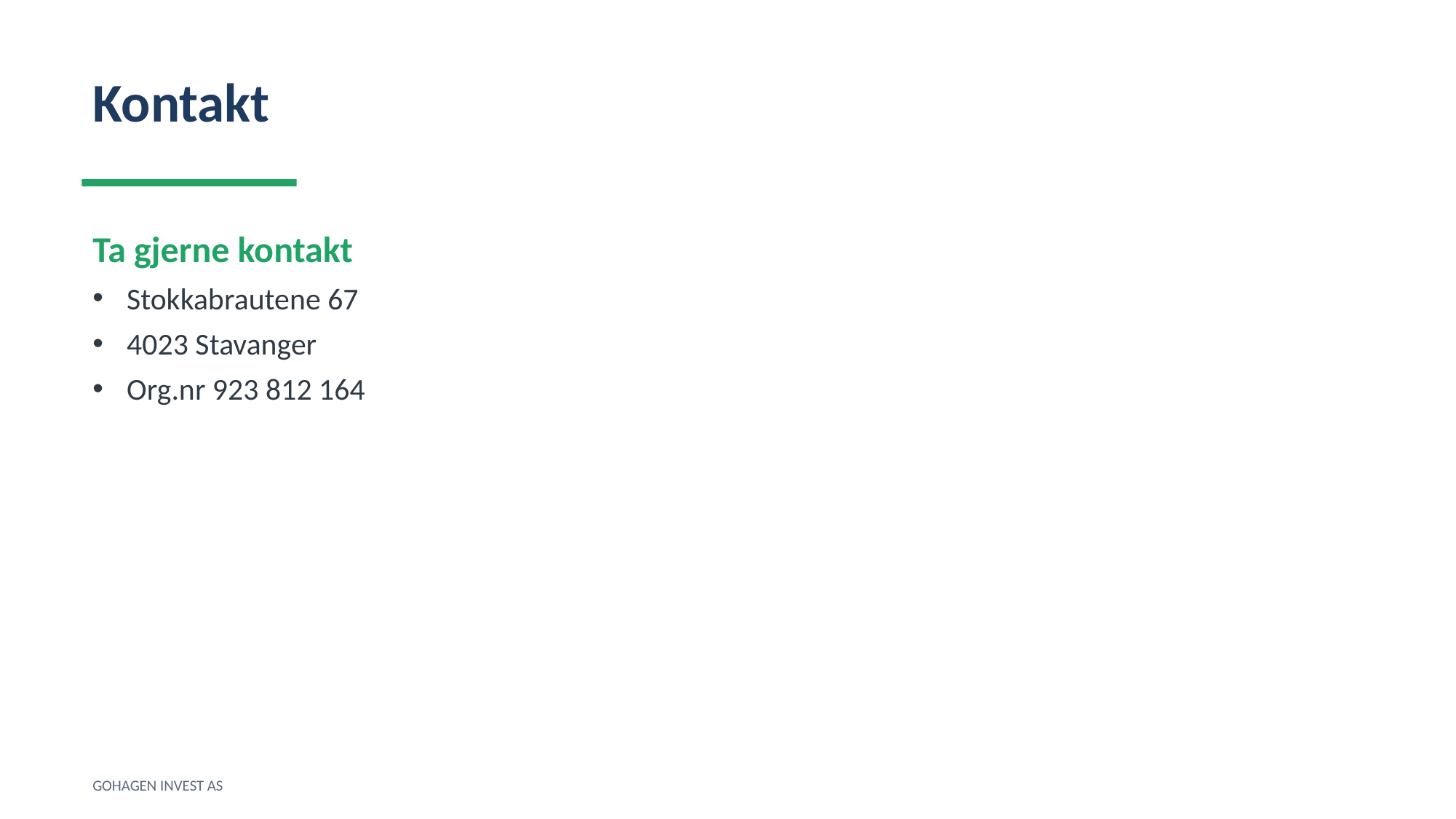

Kontakt

Ta gjerne kontakt
Stokkabrautene 67
4023 Stavanger
Org.nr 923 812 164
GOHAGEN INVEST AS